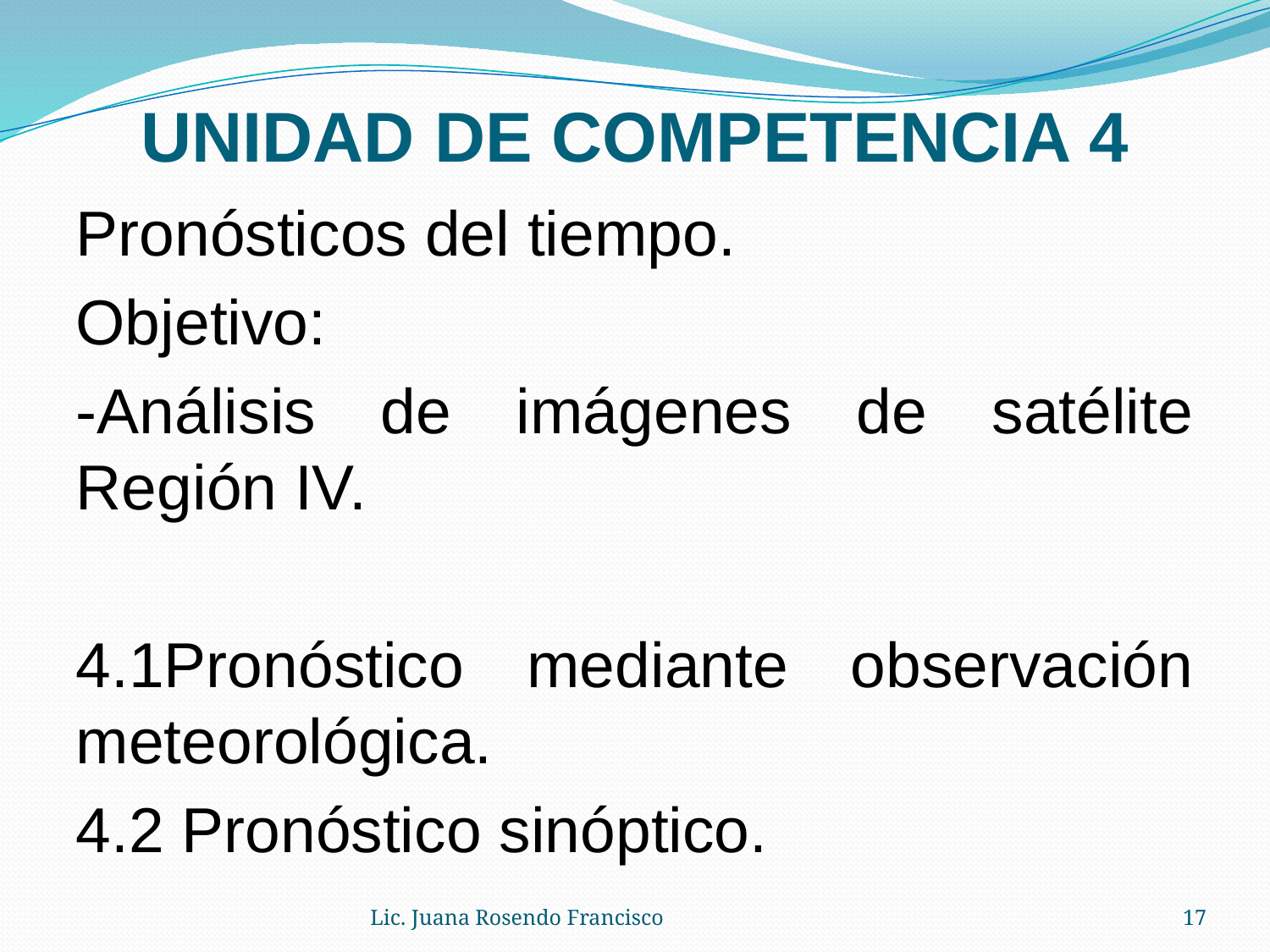

# UNIDAD DE COMPETENCIA 4
Pronósticos del tiempo.
Objetivo:
-Análisis de imágenes de satélite Región IV.

4.1Pronóstico mediante observación meteorológica.
4.2 Pronóstico sinóptico.

Lic. Juana Rosendo Francisco
17